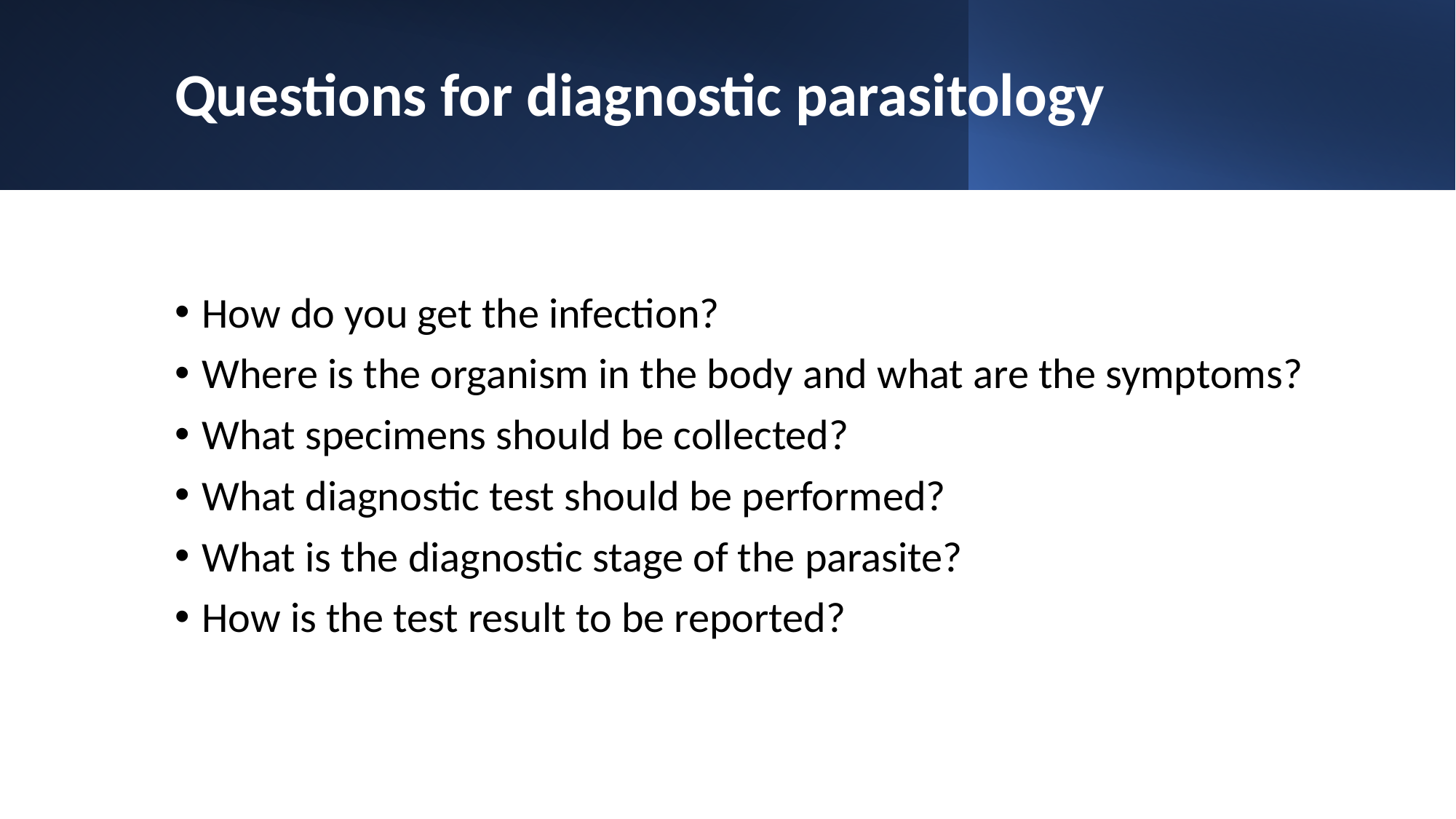

# Questions for diagnostic parasitology
How do you get the infection?
Where is the organism in the body and what are the symptoms?
What specimens should be collected?
What diagnostic test should be performed?
What is the diagnostic stage of the parasite?
How is the test result to be reported?